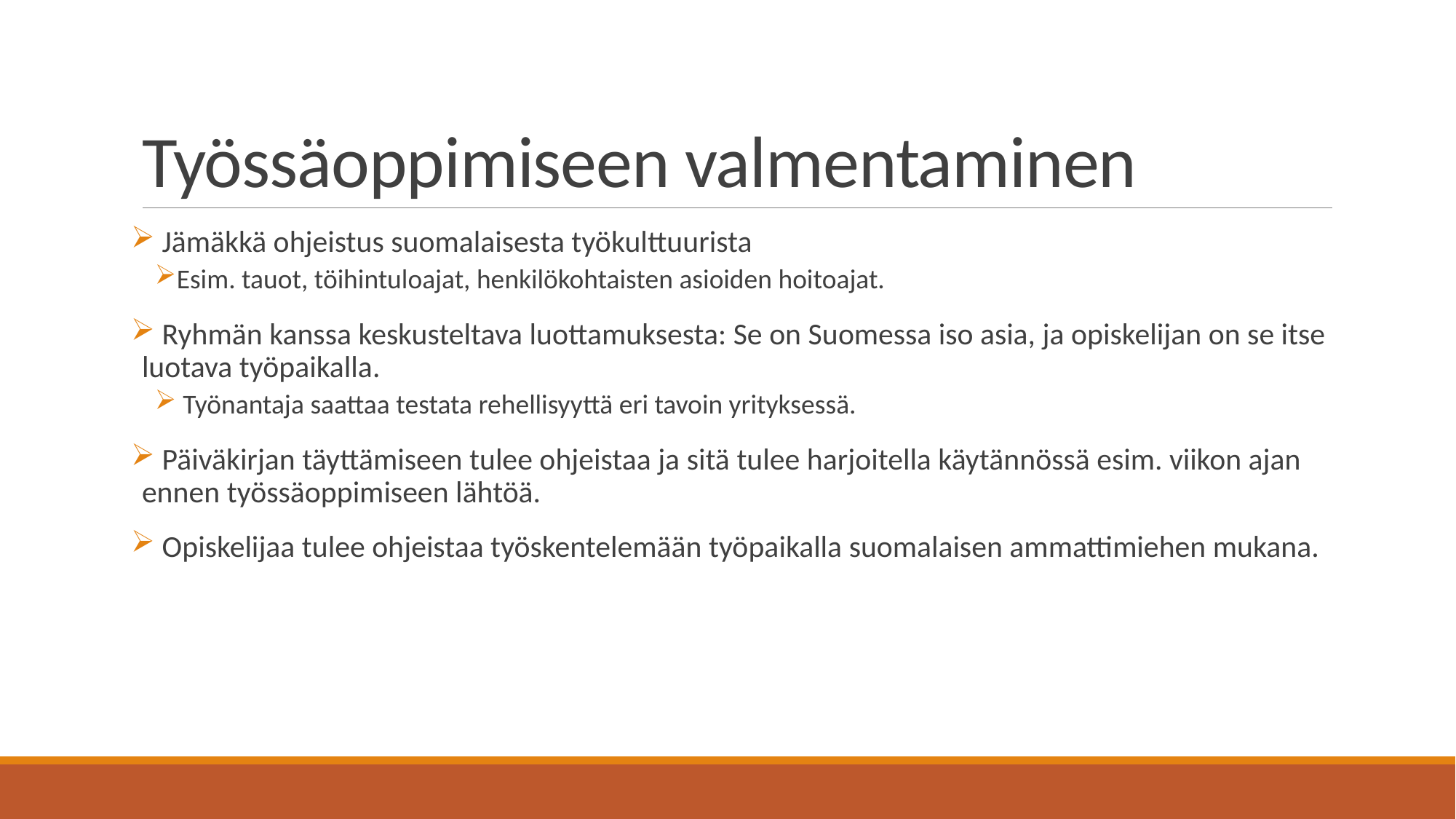

# Työssäoppimiseen valmentaminen
 Jämäkkä ohjeistus suomalaisesta työkulttuurista
Esim. tauot, töihintuloajat, henkilökohtaisten asioiden hoitoajat.
 Ryhmän kanssa keskusteltava luottamuksesta: Se on Suomessa iso asia, ja opiskelijan on se itse luotava työpaikalla.
 Työnantaja saattaa testata rehellisyyttä eri tavoin yrityksessä.
 Päiväkirjan täyttämiseen tulee ohjeistaa ja sitä tulee harjoitella käytännössä esim. viikon ajan ennen työssäoppimiseen lähtöä.
 Opiskelijaa tulee ohjeistaa työskentelemään työpaikalla suomalaisen ammattimiehen mukana.